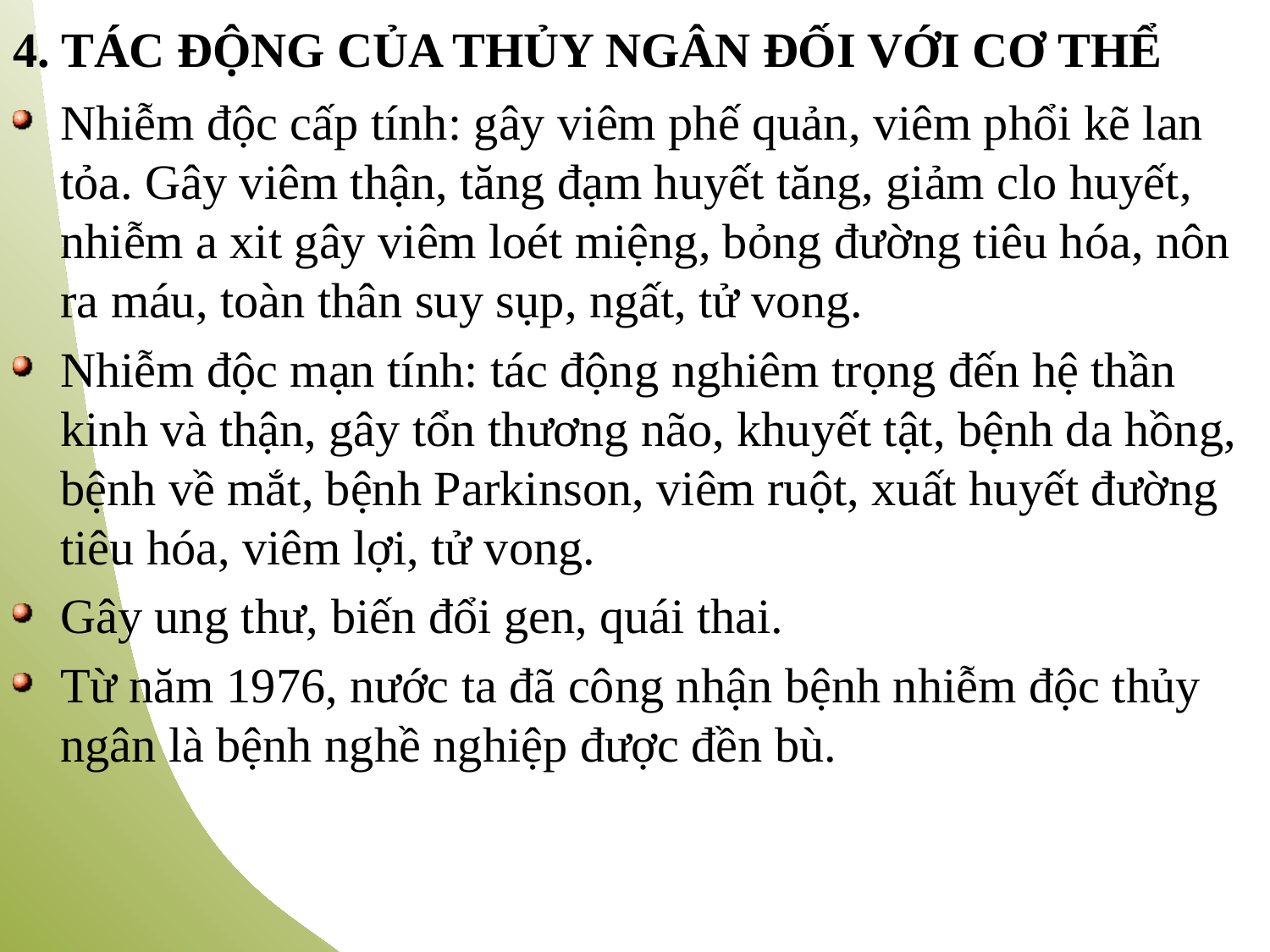

4. TÁC ĐỘNG CỦA THỦY NGÂN ĐỐI VỚI CƠ THỂ

Nhiễm độc cấp tính: gây viêm phế quản, viêm phổi kẽ lan tỏa. Gây viêm thận, tăng đạm huyết tăng, giảm clo huyết, nhiễm a xit gây viêm loét miệng, bỏng đường tiêu hóa, nôn ra máu, toàn thân suy sụp, ngất, tử vong.
Nhiễm độc mạn tính: tác động nghiêm trọng đến hệ thần kinh và thận, gây tổn thương não, khuyết tật, bệnh da hồng, bệnh về mắt, bệnh Parkinson, viêm ruột, xuất huyết đường tiêu hóa, viêm lợi, tử vong.
Gây ung thư, biến đổi gen, quái thai.
Từ năm 1976, nước ta đã công nhận bệnh nhiễm độc thủy ngân là bệnh nghề nghiệp được đền bù.